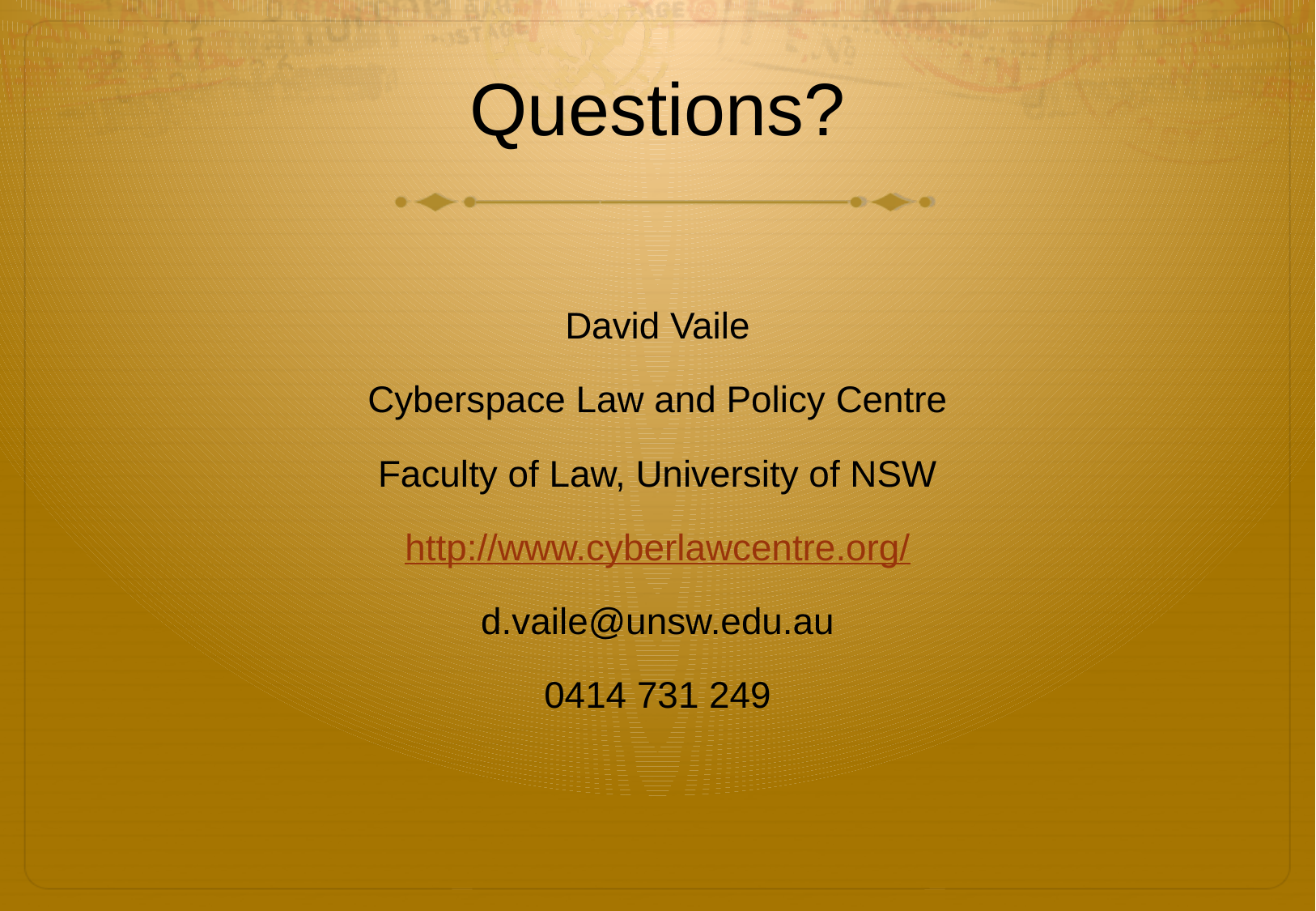

# Questions?

David Vaile
Cyberspace Law and Policy Centre
Faculty of Law, University of NSW
http://www.cyberlawcentre.org/
d.vaile@unsw.edu.au
0414 731 249